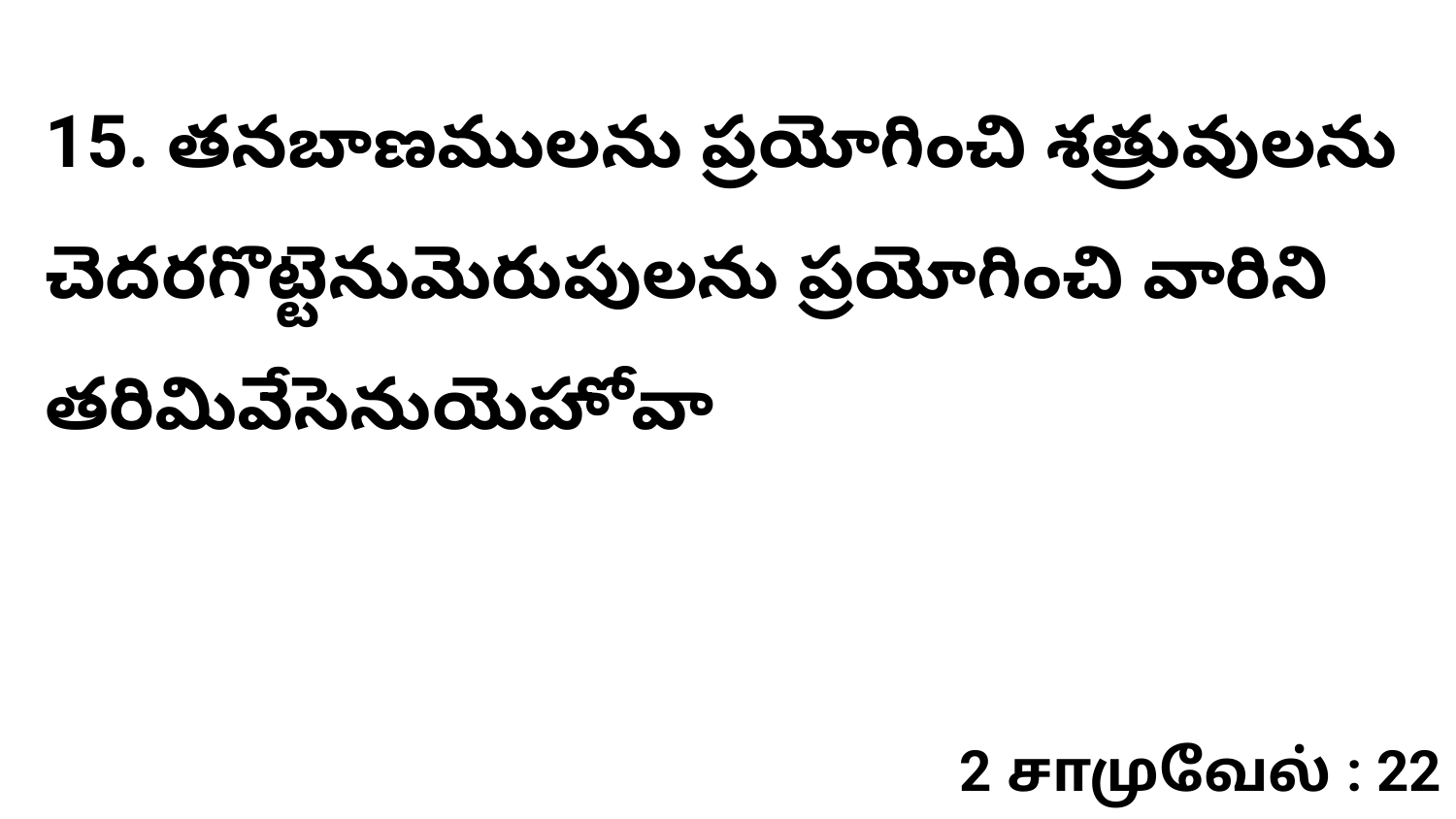

15. తనబాణములను ప్రయోగించి శత్రువులను చెదరగొట్టెనుమెరుపులను ప్రయోగించి వారిని తరిమివేసెనుయెహోవా
2 சாமுவேல் : 22